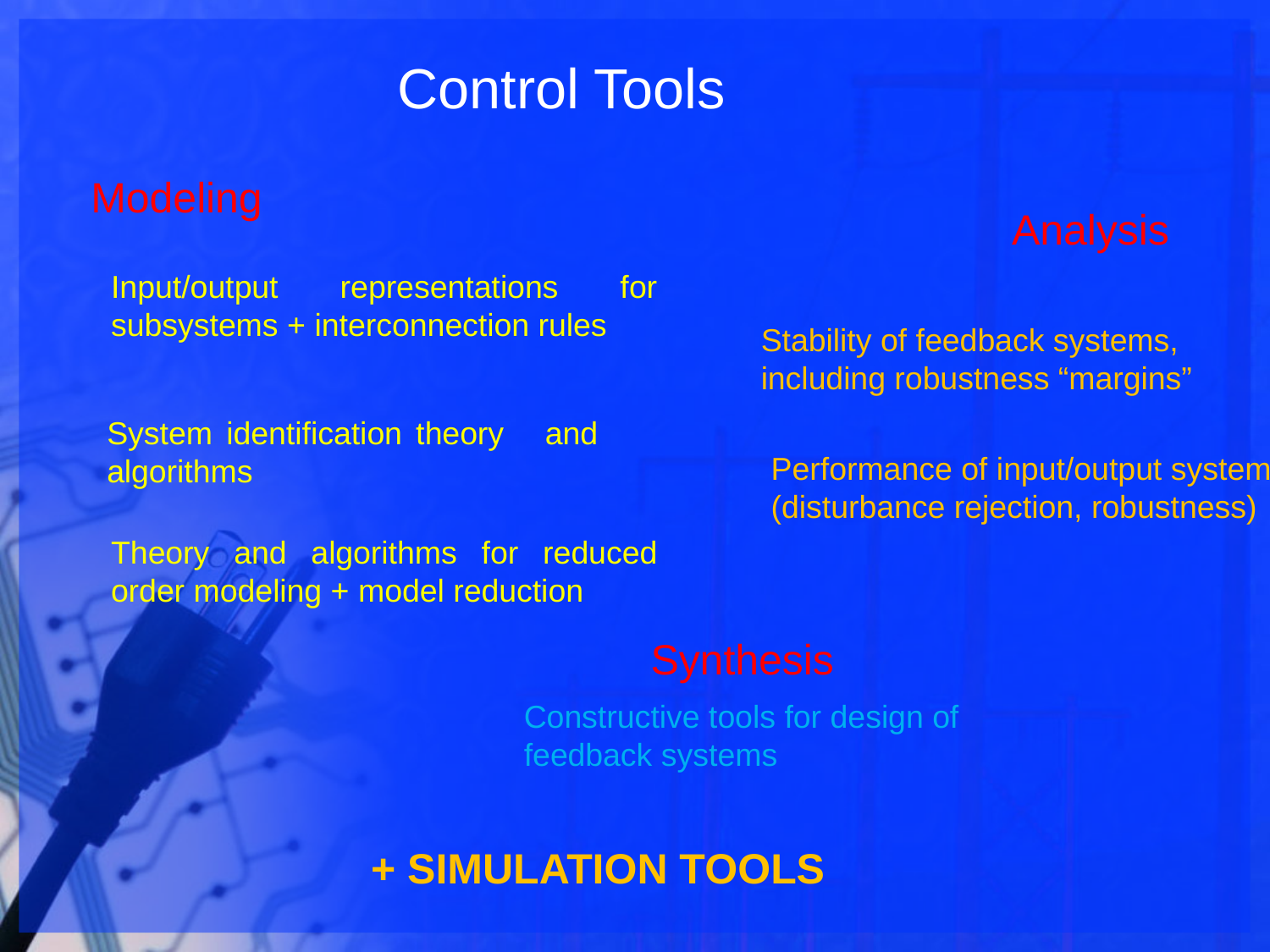

# Control Tools
Modeling
Analysis
Input/output representations for subsystems + interconnection rules

Stability of feedback systems, including robustness “margins”
System identification theory   and     algorithms
Performance of input/output systems (disturbance rejection, robustness)
Theory and algorithms for reduced order modeling + model reduction
Synthesis
Constructive tools for design of feedback systems

+ SIMULATION TOOLS